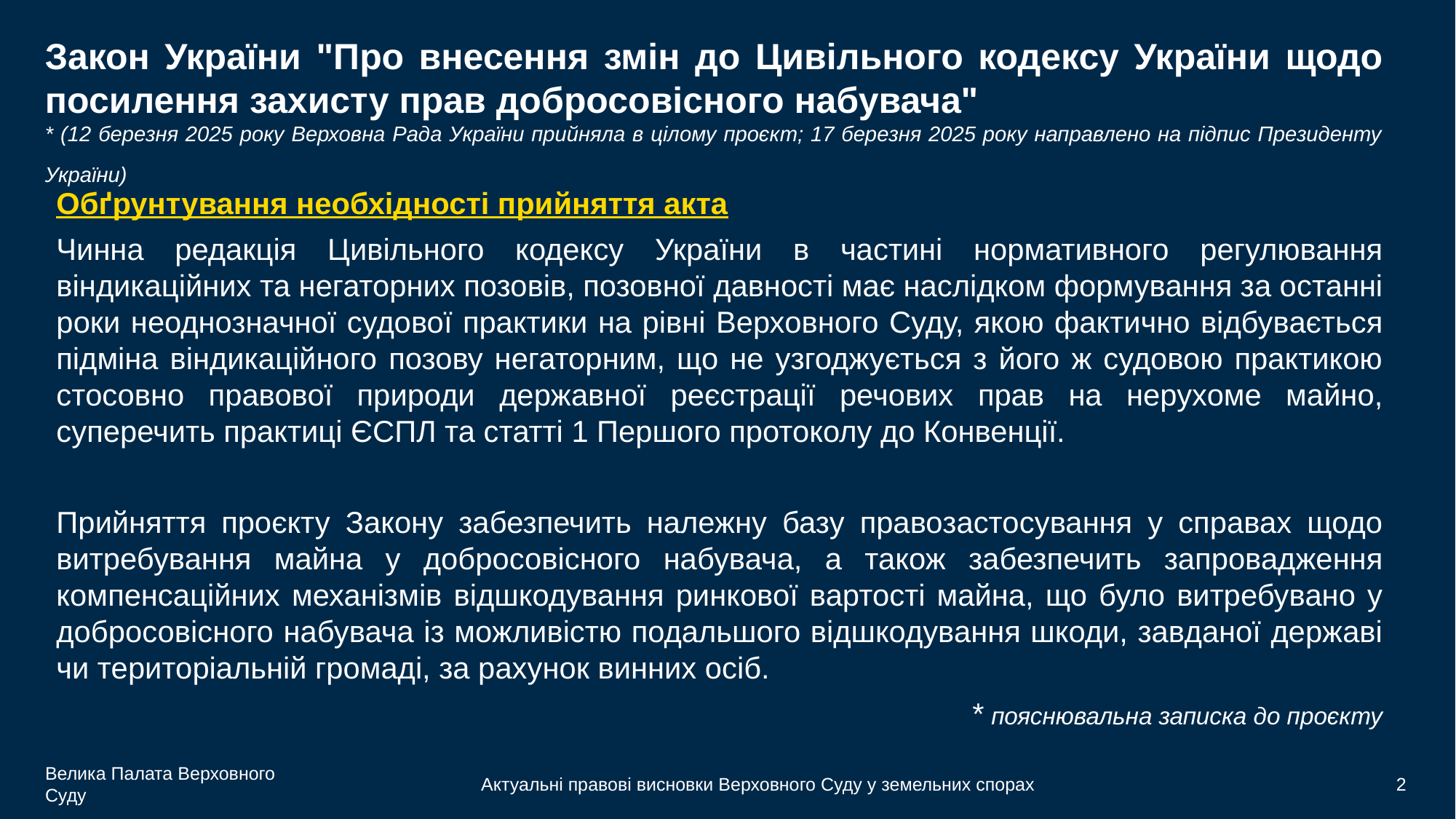

Закон України "Про внесення змін до Цивільного кодексу України щодо посилення захисту прав добросовісного набувача"
* (12 березня 2025 року Верховна Рада України прийняла в цілому проєкт; 17 березня 2025 року направлено на підпис Президенту України)
Обґрунтування необхідності прийняття акта
Чинна редакція Цивільного кодексу України в частині нормативного регулювання віндикаційних та негаторних позовів, позовної давності має наслідком формування за останні роки неоднозначної судової практики на рівні Верховного Суду, якою фактично відбувається підміна віндикаційного позову негаторним, що не узгоджується з його ж судовою практикою стосовно правової природи державної реєстрації речових прав на нерухоме майно, суперечить практиці ЄСПЛ та статті 1 Першого протоколу до Конвенції.

Прийняття проєкту Закону забезпечить належну базу правозастосування у справах щодо витребування майна у добросовісного набувача, а також забезпечить запровадження компенсаційних механізмів відшкодування ринкової вартості майна, що було витребувано у добросовісного набувача із можливістю подальшого відшкодування шкоди, завданої державі чи територіальній громаді, за рахунок винних осіб.
								* пояснювальна записка до проєкту
Велика Палата Верховного Суду
Актуальні правові висновки Верховного Суду у земельних спорах
2